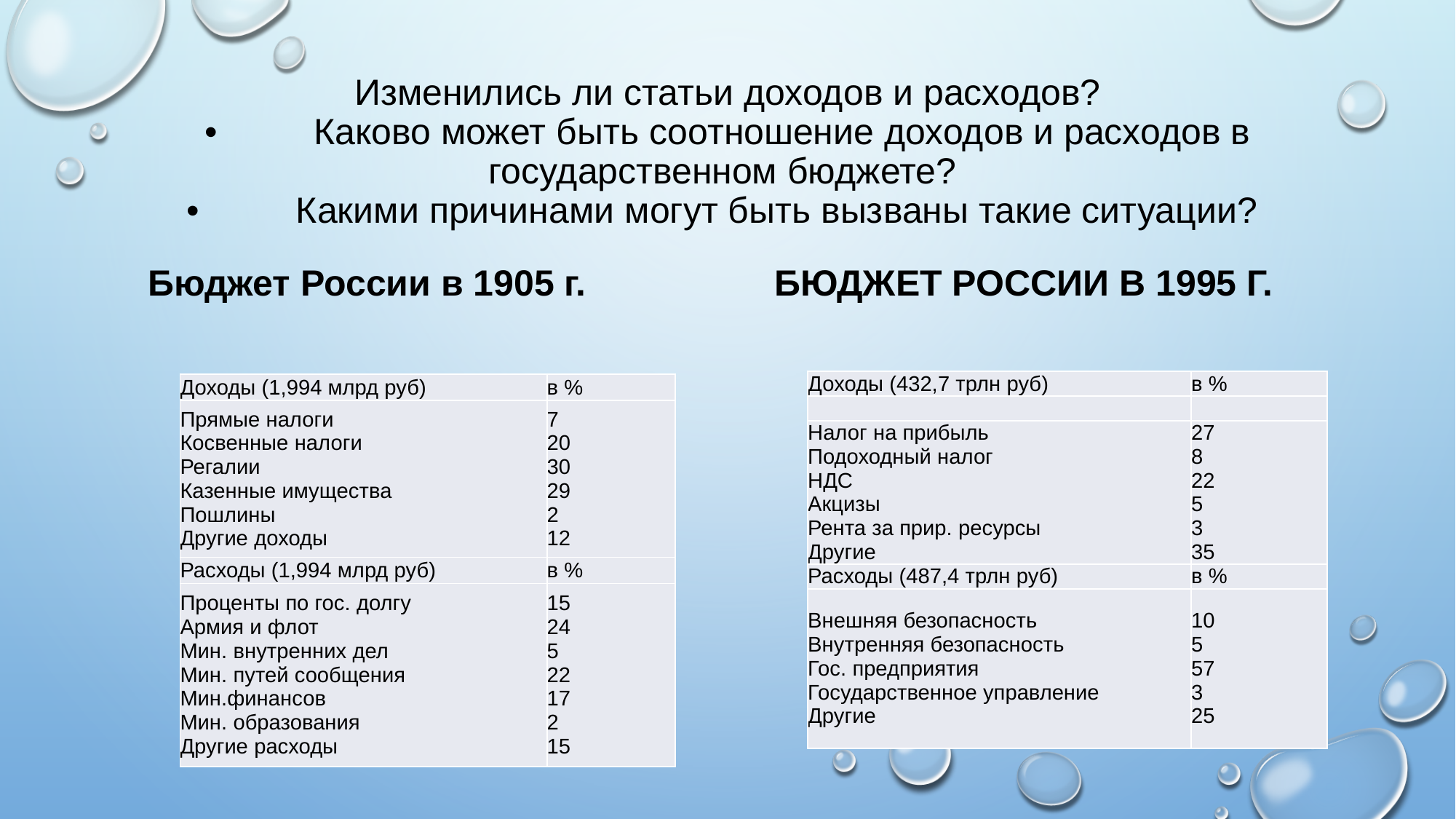

# Изменились ли статьи доходов и расходов? •	Каково может быть соотношение доходов и расходов в государственном бюджете? •	Какими причинами могут быть вызваны такие ситуации?
Бюджет России в 1905 г.

Бюджет России в 1995 г.

| Доходы (432,7 трлн руб) | в % |
| --- | --- |
|  |  |
| Налог на прибыль Подоходный налог НДС Акцизы Рента за прир. ресурсы Другие | 27 8 22 5 3 35 |
| Расходы (487,4 трлн руб) | в % |
| Внешняя безопасность Внутренняя безопасность Гос. предприятия Государственное управление Другие | 10 5 57 3 25 |
| Доходы (1,994 млрд руб) | в % |
| --- | --- |
| Прямые налоги Косвенные налоги Регалии Казенные имущества Пошлины Другие доходы | 7 20 30 29 2 12 |
| Расходы (1,994 млрд руб) | в % |
| Проценты по гос. долгу Армия и флот Мин. внутренних дел Мин. путей сообщения Мин.финансов Мин. образования Другие расходы | 15 24 5 22 17 2 15 |